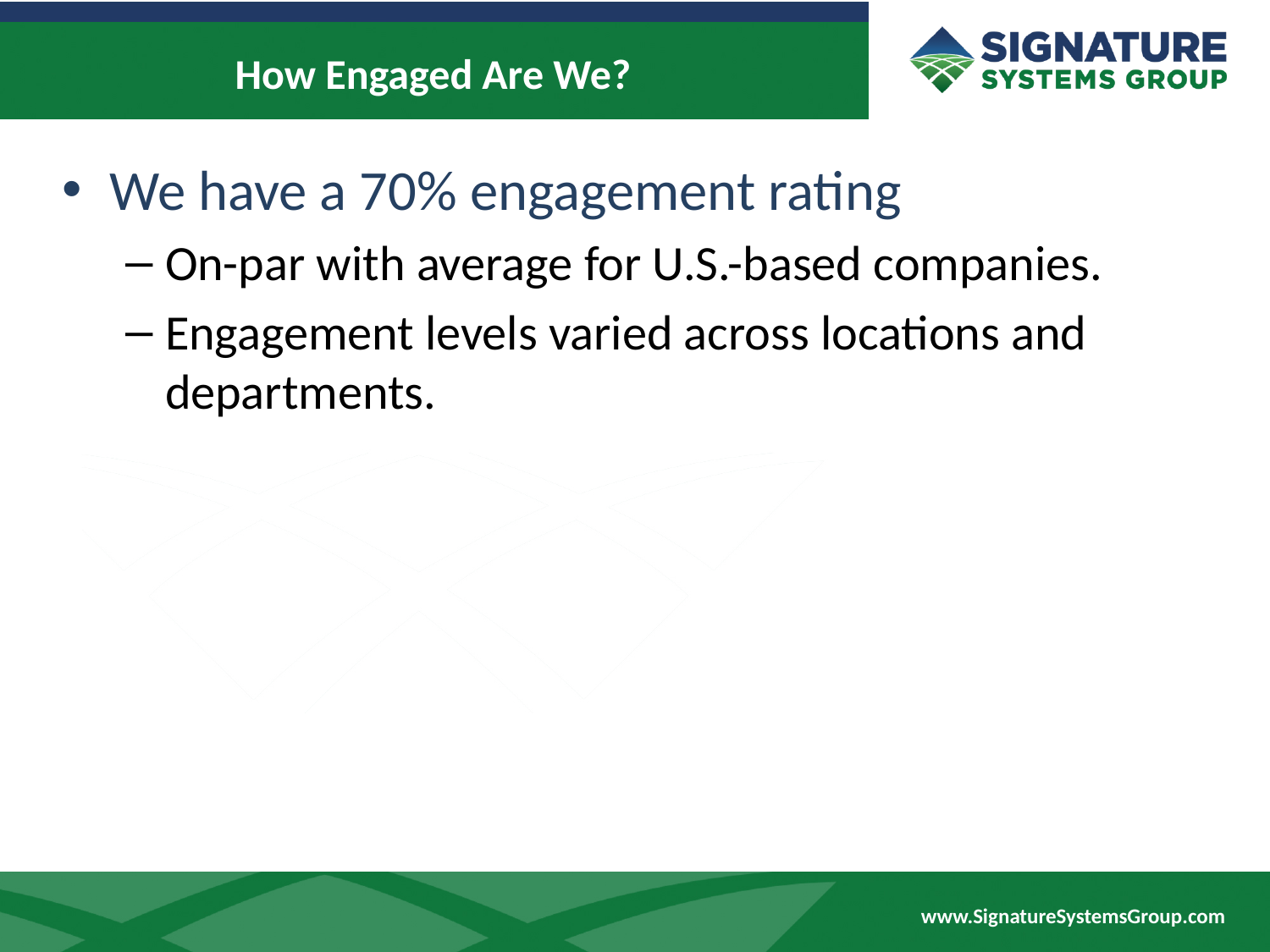

# How Engaged Are We?
We have a 70% engagement rating
On-par with average for U.S.-based companies.
Engagement levels varied across locations and departments.